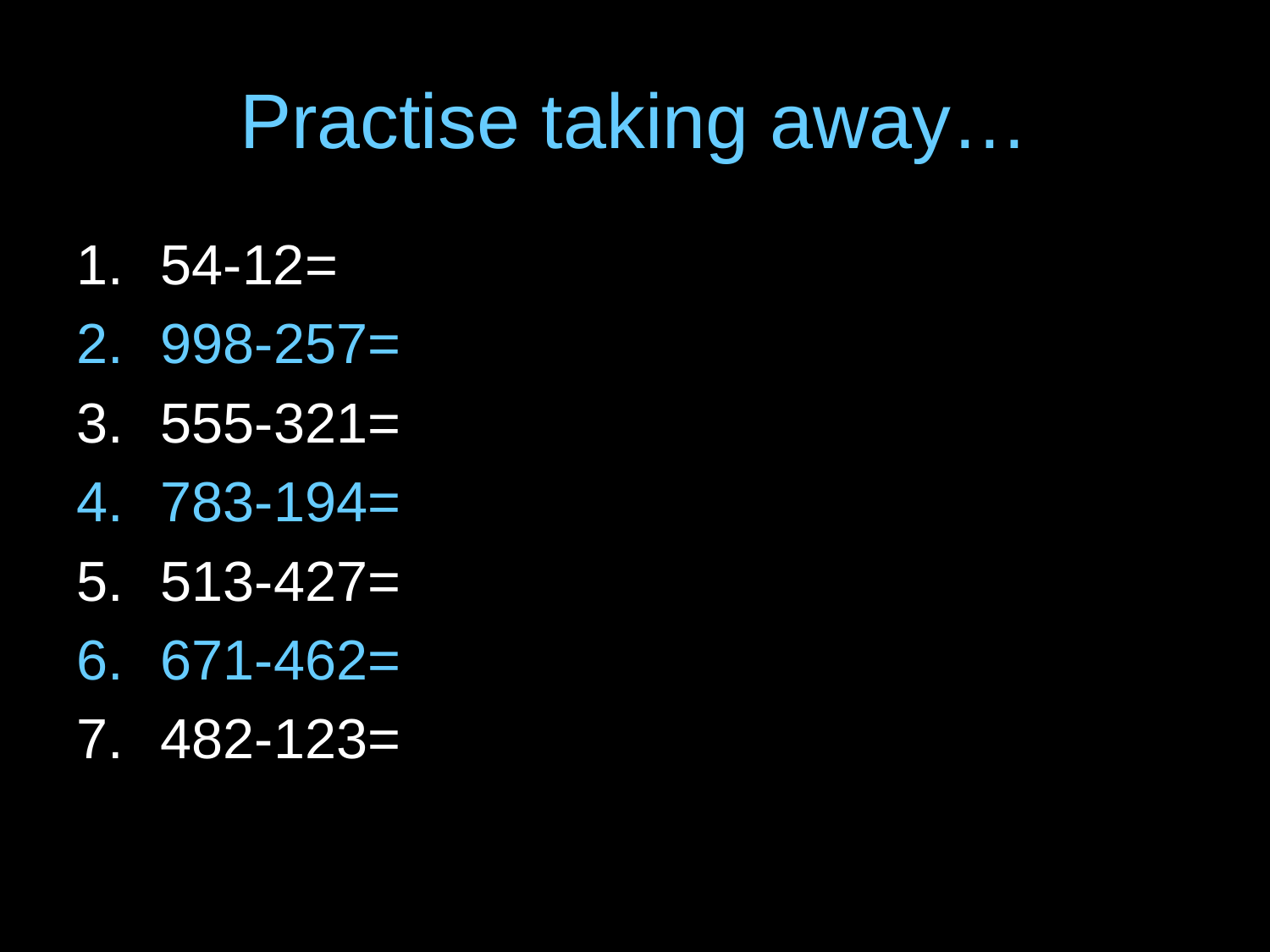

# Practise taking away…
54-12=
998-257=
555-321=
783-194=
513-427=
671-462=
482-123=